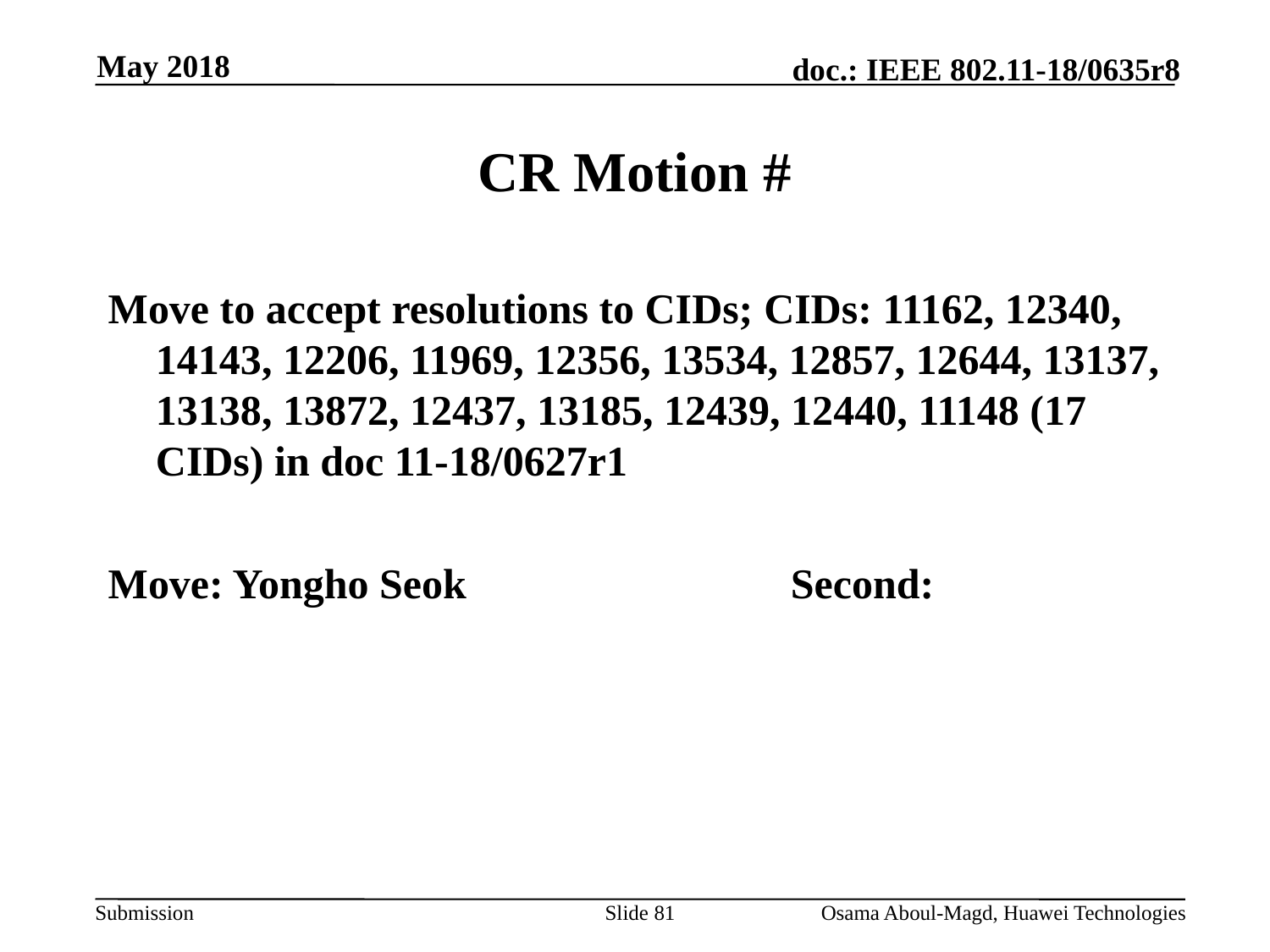

May 2018
# CR Motion #
Move to accept resolutions to CIDs; CIDs: 11162, 12340, 14143, 12206, 11969, 12356, 13534, 12857, 12644, 13137, 13138, 13872, 12437, 13185, 12439, 12440, 11148 (17 CIDs) in doc 11-18/0627r1

Move: Yongho Seok			Second:

Slide 81
Osama Aboul-Magd, Huawei Technologies